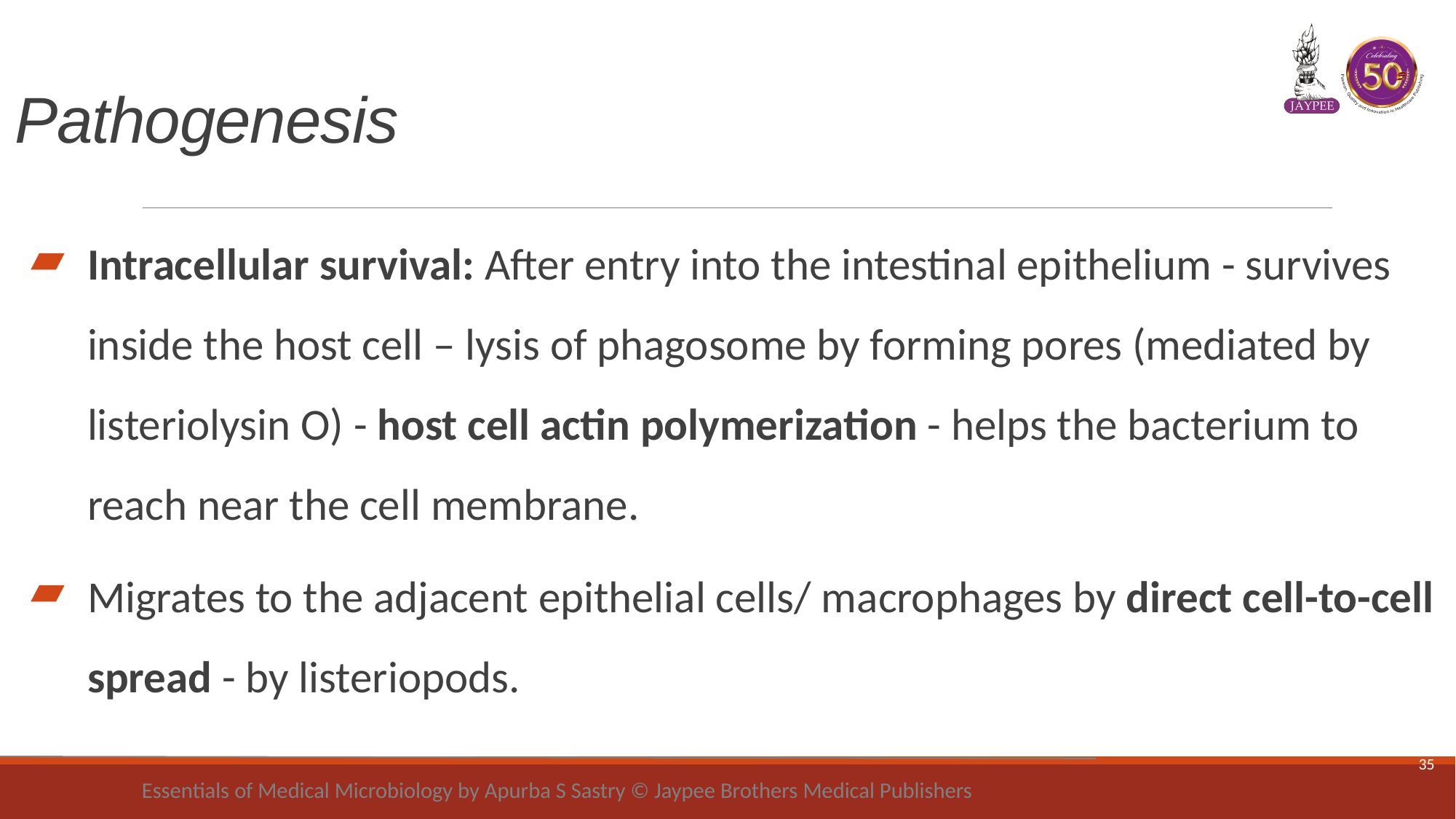

# Pathogenesis
Intracellular survival: After entry into the intestinal epithelium - survives inside the host cell – lysis of phagosome by forming pores (mediated by listeriolysin O) - host cell actin polymerization - helps the bacterium to reach near the cell membrane.
Migrates to the adjacent epithelial cells/ macrophages by direct cell-to-cell spread - by listeriopods.
35